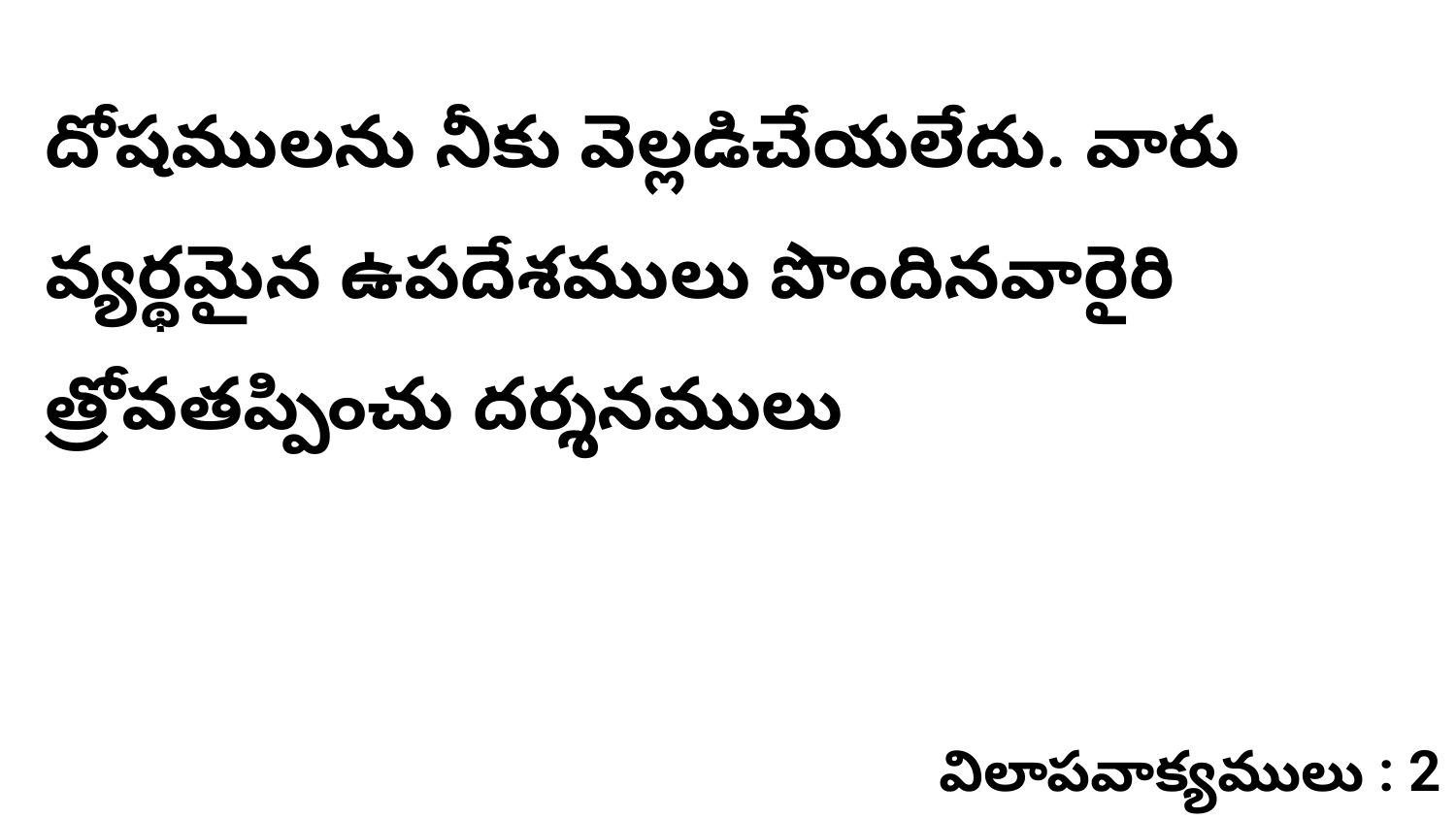

దోషములను నీకు వెల్లడిచేయలేదు. వారు వ్యర్థమైన ఉపదేశములు పొందినవారైరి త్రోవతప్పించు దర్శనములు
విలాపవాక్యములు : 2